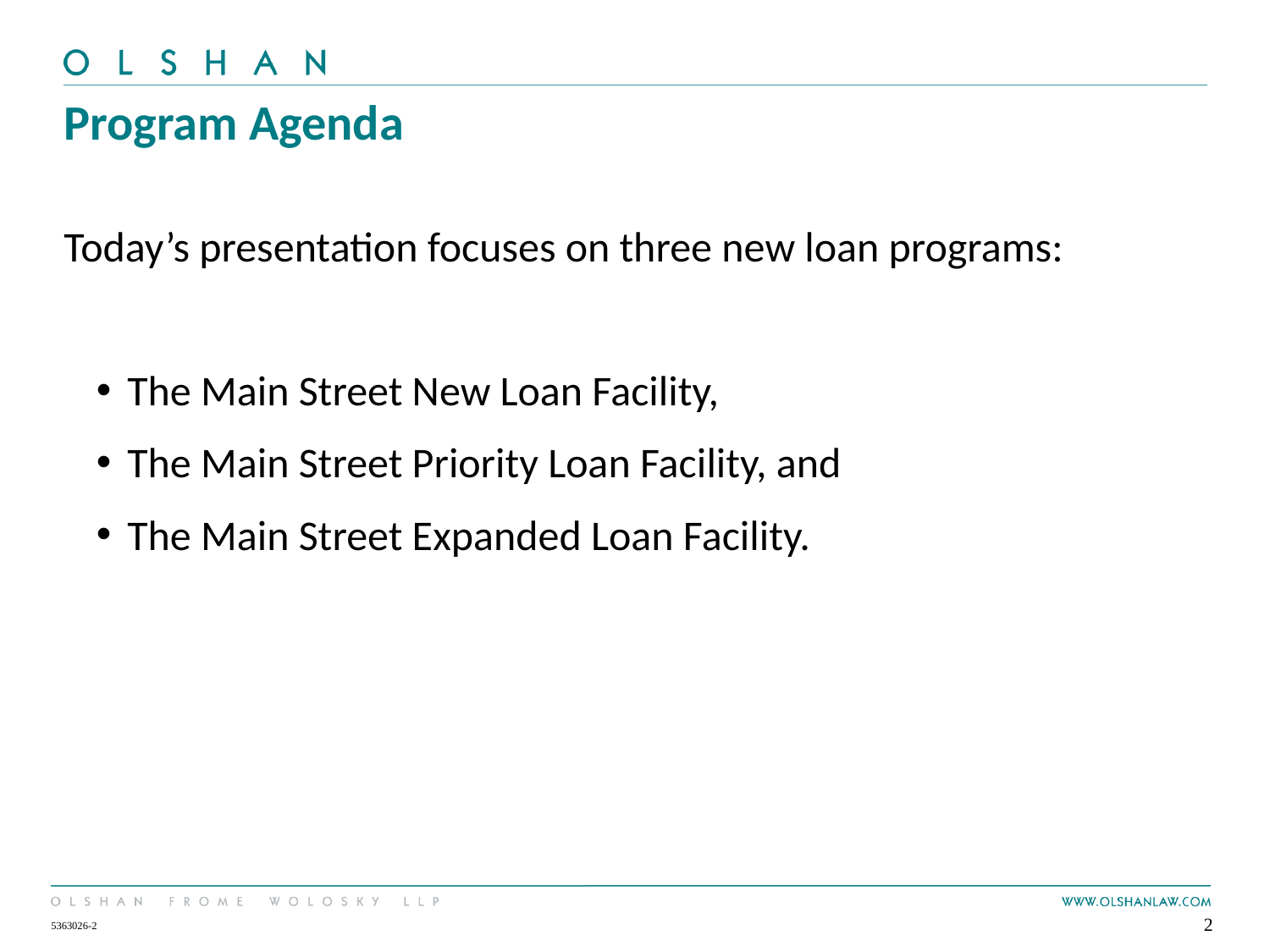

# Program Agenda
Today’s presentation focuses on three new loan programs:

The Main Street New Loan Facility,
The Main Street Priority Loan Facility, and
The Main Street Expanded Loan Facility.
2